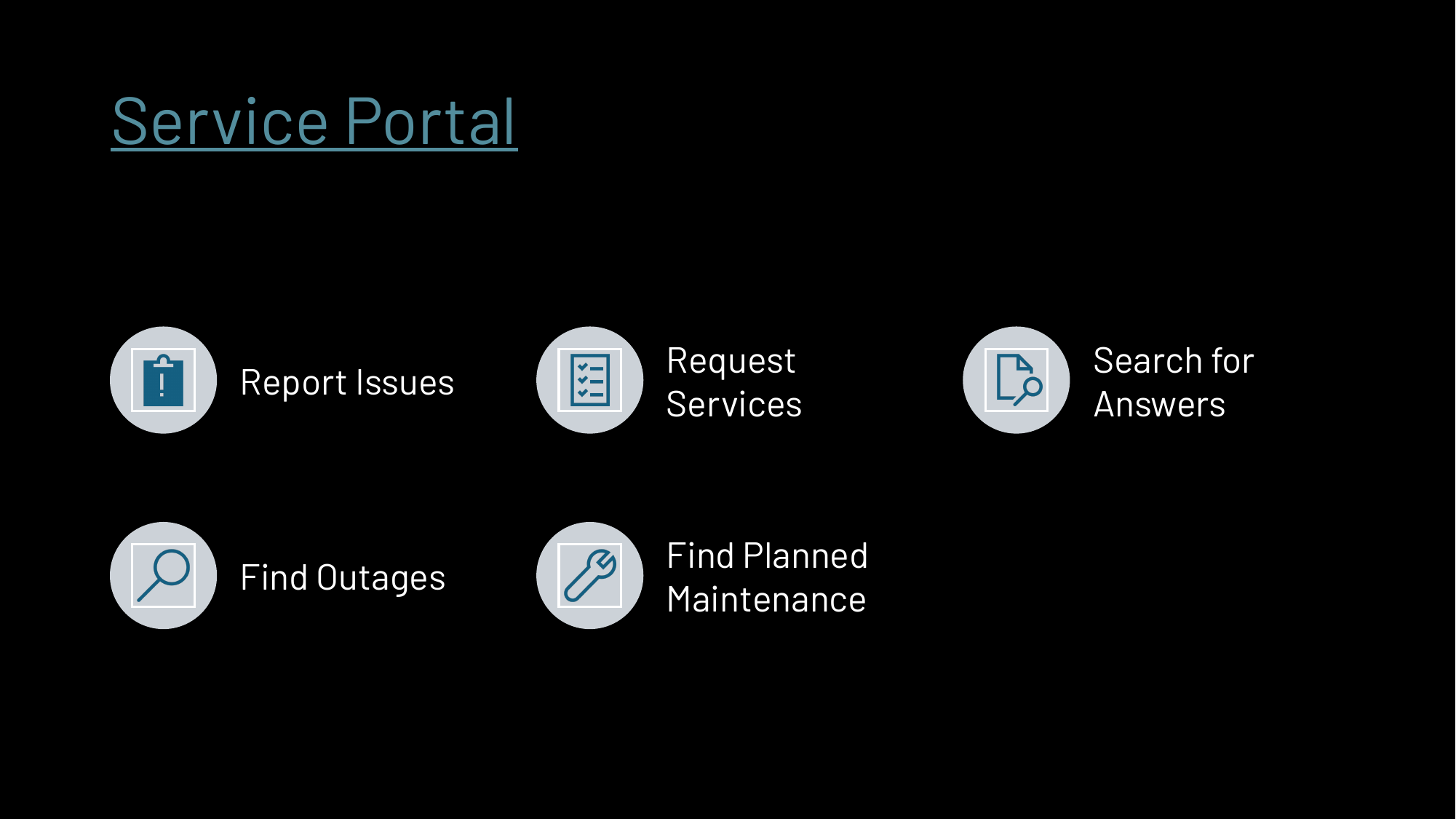

# Service Portal
Report Issues
Request Services
Search for Answers
Find Outages
Find Planned Maintenance